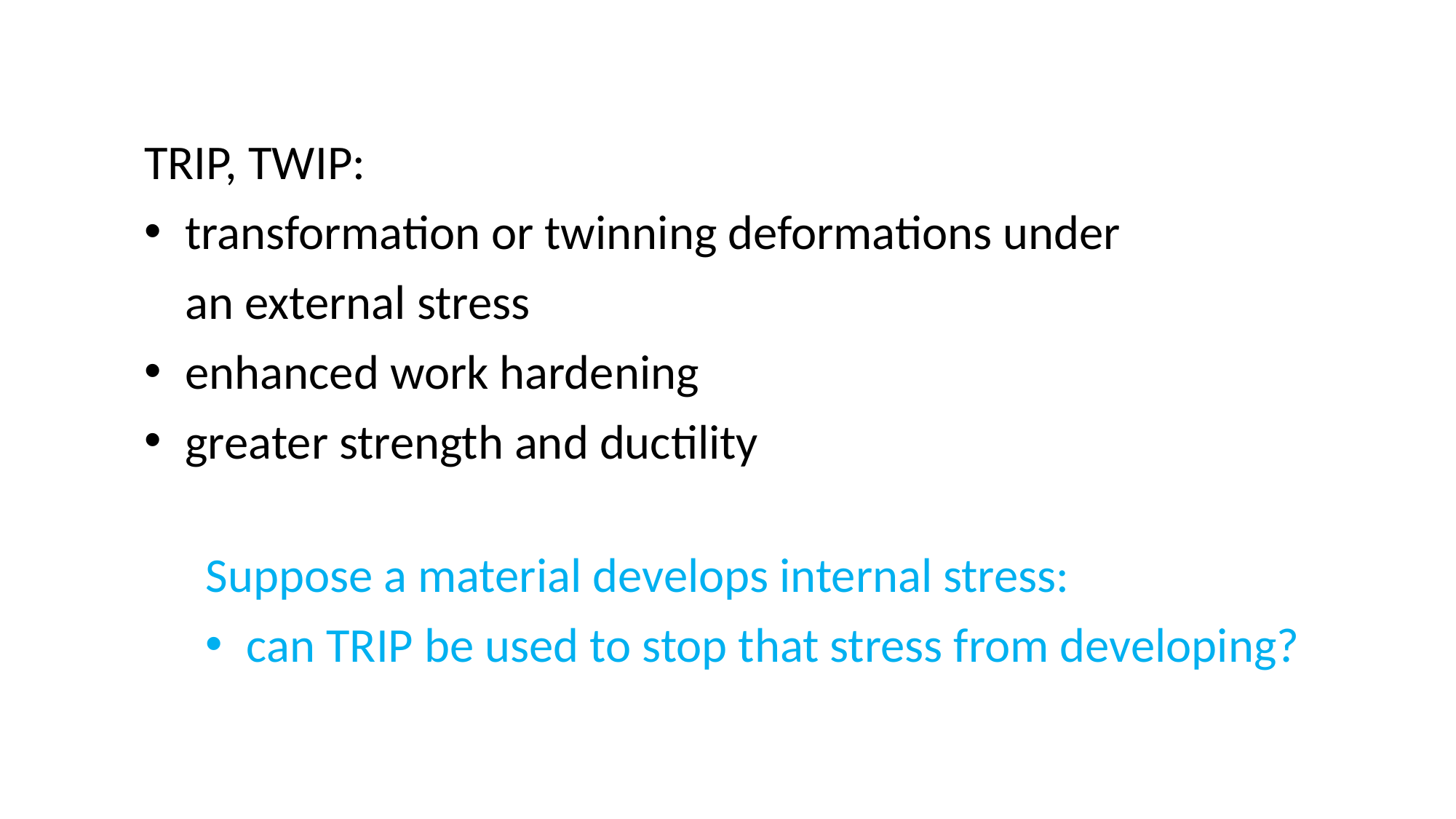

TRIP, TWIP:
transformation or twinning deformations under an external stress
enhanced work hardening
greater strength and ductility
Suppose a material develops internal stress:
can TRIP be used to stop that stress from developing?